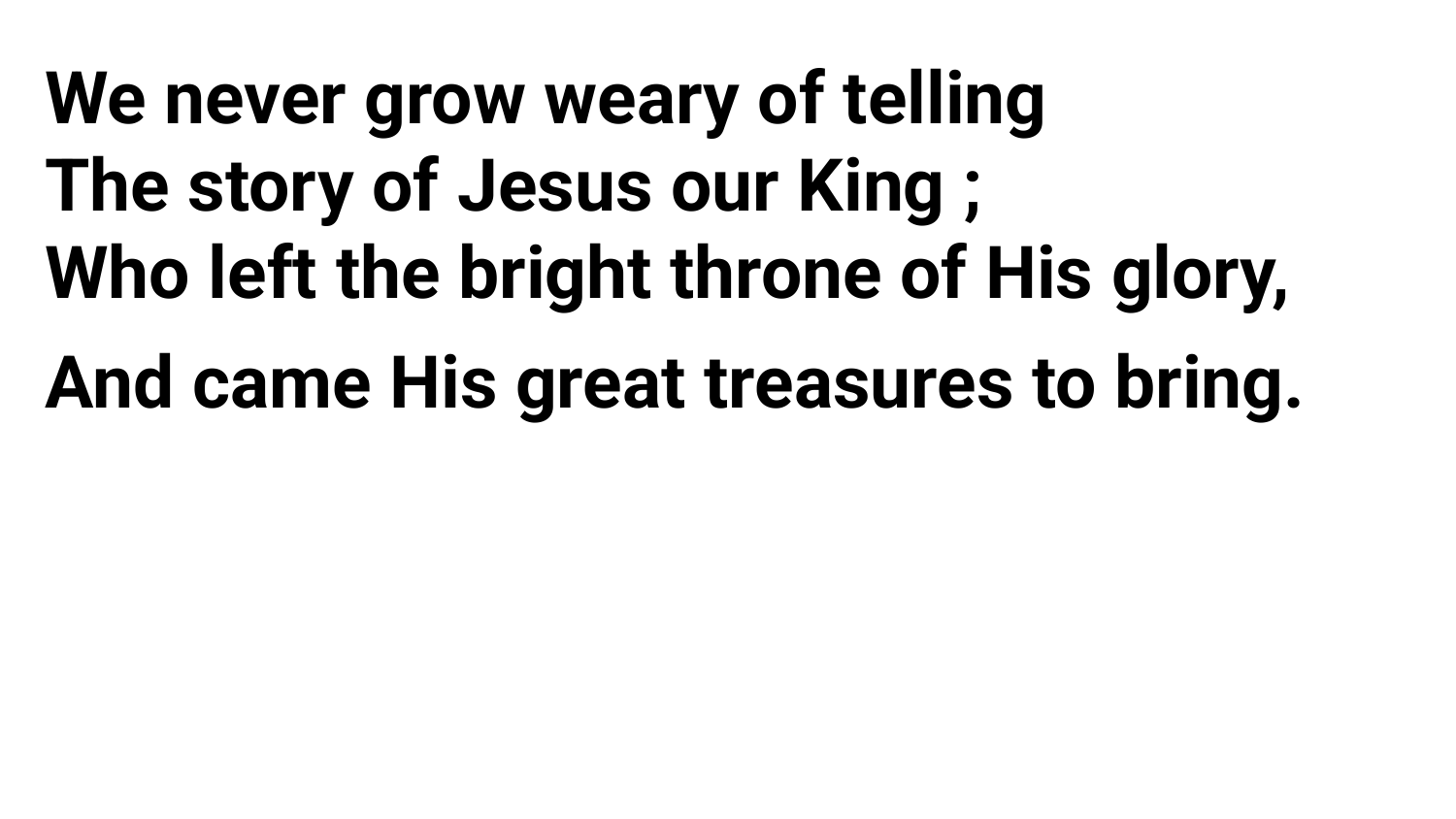

We never grow weary of telling
The story of Jesus our King ;
Who left the bright throne of His glory,
And came His great treasures to bring.